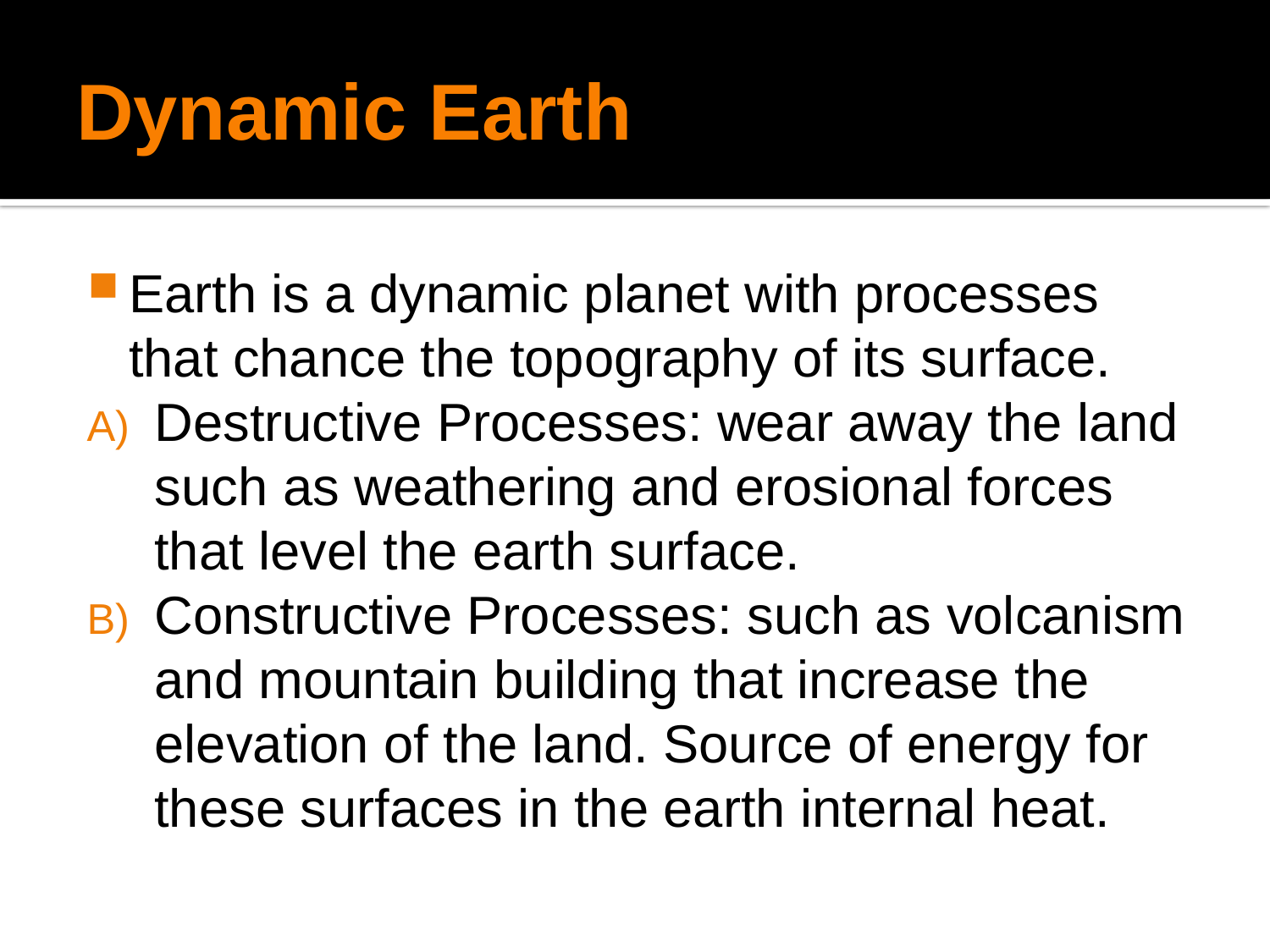

# Dynamic Earth
Earth is a dynamic planet with processes that chance the topography of its surface.
Destructive Processes: wear away the land such as weathering and erosional forces that level the earth surface.
Constructive Processes: such as volcanism and mountain building that increase the elevation of the land. Source of energy for these surfaces in the earth internal heat.